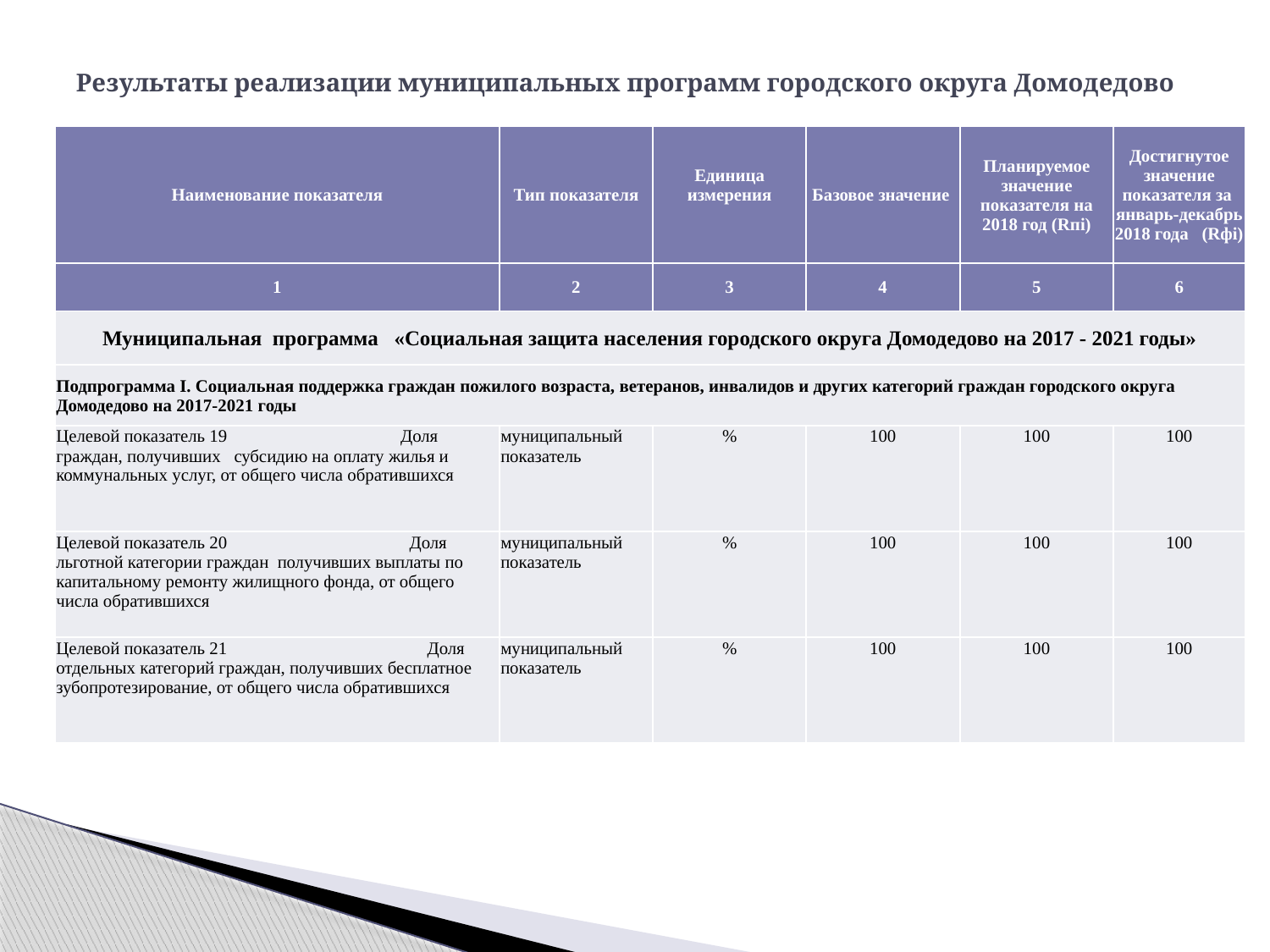

# Результаты реализации муниципальных программ городского округа Домодедово
| Наименование показателя | Тип показателя | Единица измерения | Базовое значение | Планируемое значение показателя на 2018 год (Rпi) | Достигнутое значение показателя за январь-декабрь 2018 года (Rфi) |
| --- | --- | --- | --- | --- | --- |
| 1 | 2 | 3 | 4 | 5 | 6 |
| Муниципальная программа «Социальная защита населения городского округа Домодедово на 2017 - 2021 годы» |  |  |  |  |  |
| Подпрограмма I. Социальная поддержка граждан пожилого возраста, ветеранов, инвалидов и других категорий граждан городского округа Домодедово на 2017-2021 годы |  |  |  |  |  |
| Целевой показатель 19 Доля граждан, получивших субсидию на оплату жилья и коммунальных услуг, от общего числа обратившихся | муниципальный показатель | % | 100 | 100 | 100 |
| Целевой показатель 20 Доля льготной категории граждан получивших выплаты по капитальному ремонту жилищного фонда, от общего числа обратившихся | муниципальный показатель | % | 100 | 100 | 100 |
| Целевой показатель 21 Доля отдельных категорий граждан, получивших бесплатное зубопротезирование, от общего числа обратившихся | муниципальный показатель | % | 100 | 100 | 100 |